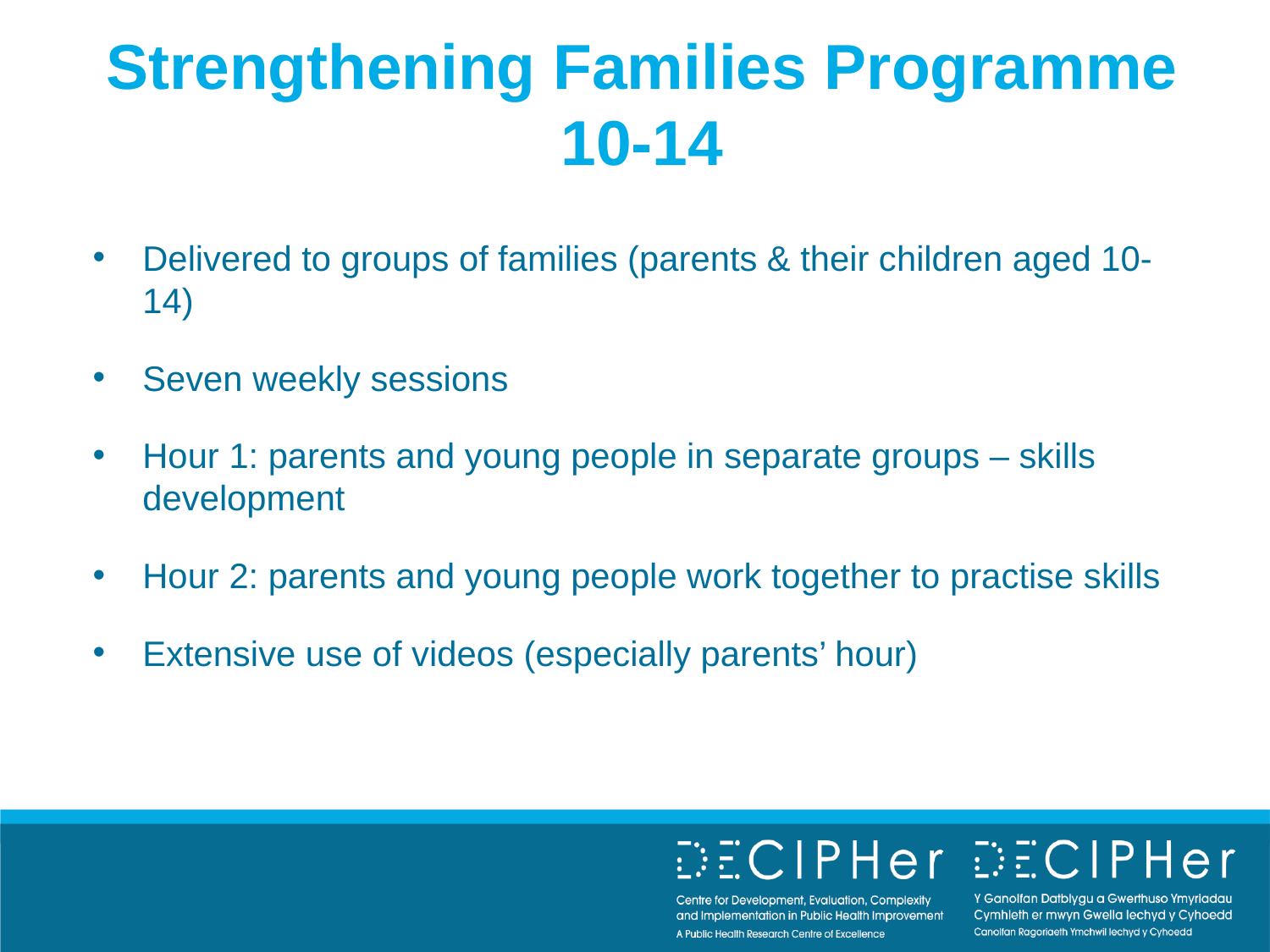

# Strengthening Families Programme 10-14

Delivered to groups of families (parents & their children aged 10-14)
Seven weekly sessions
Hour 1: parents and young people in separate groups – skills development
Hour 2: parents and young people work together to practise skills
Extensive use of videos (especially parents’ hour)